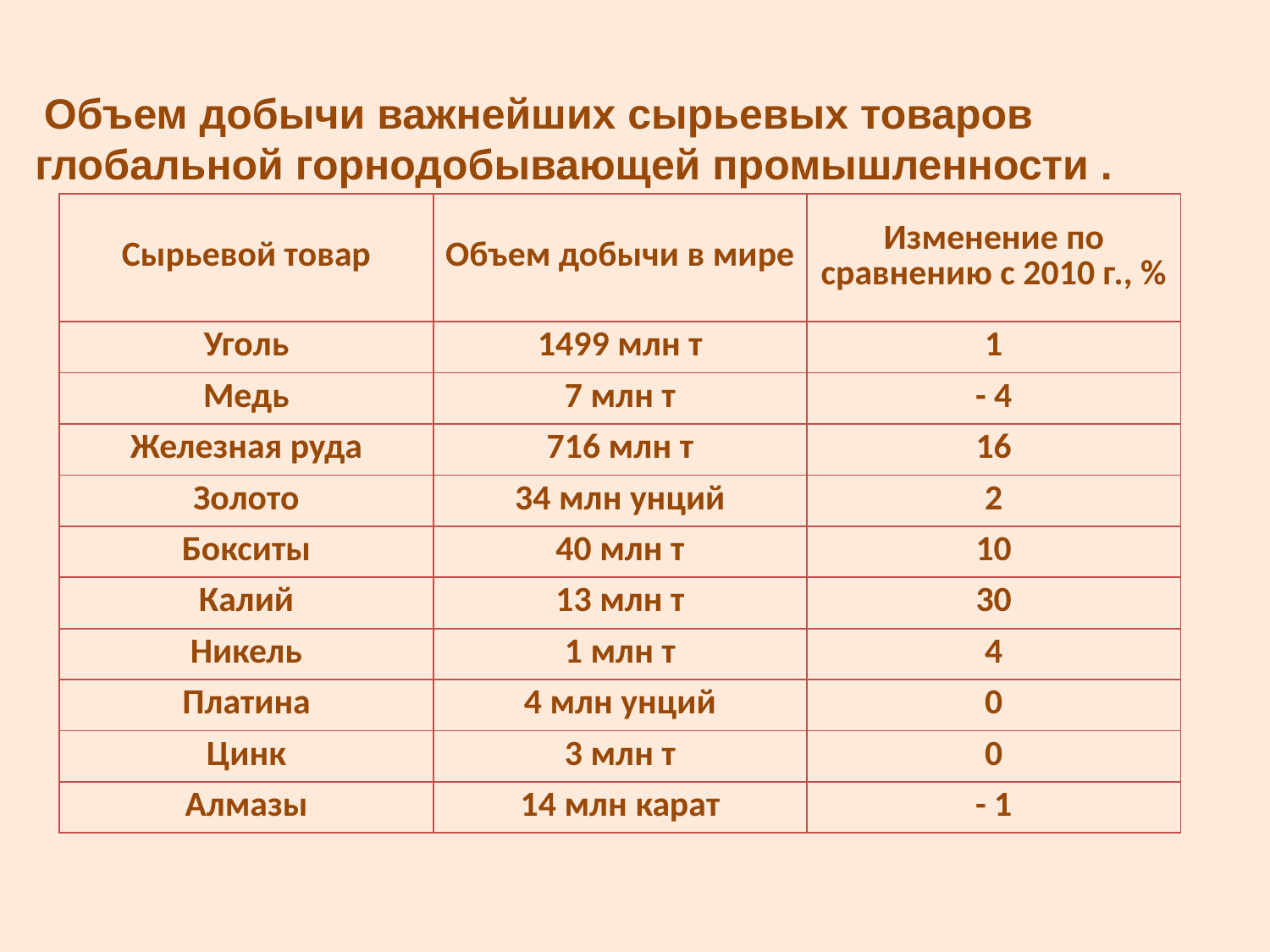

Объем добычи важнейших сырьевых товаров
глобальной горнодобывающей промышленности .

| Сырьевой товар | Объем добычи в мире | Изменение по сравнению с 2010 г., % |
| --- | --- | --- |
| Уголь | 1499 млн т | 1 |
| Медь | 7 млн т | - 4 |
| Железная руда | 716 млн т | 16 |
| Золото | 34 млн унций | 2 |
| Бокситы | 40 млн т | 10 |
| Калий | 13 млн т | 30 |
| Никель | 1 млн т | 4 |
| Платина | 4 млн унций | 0 |
| Цинк | 3 млн т | 0 |
| Алмазы | 14 млн карат | - 1 |